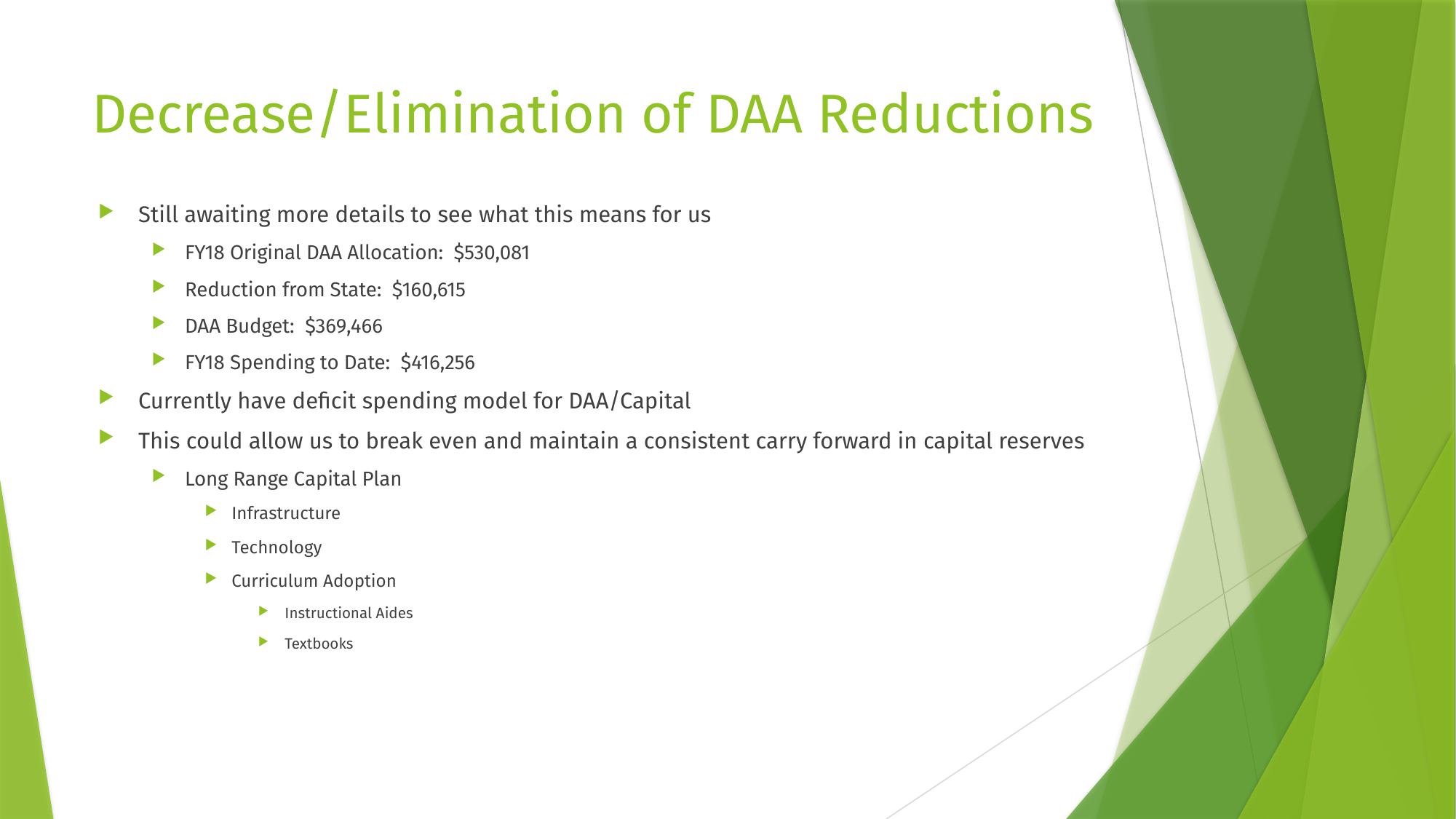

# Decrease/Elimination of DAA Reductions
Still awaiting more details to see what this means for us
FY18 Original DAA Allocation:  $530,081
Reduction from State:  $160,615
DAA Budget:  $369,466
FY18 Spending to Date:  $416,256
Currently have deficit spending model for DAA/Capital
This could allow us to break even and maintain a consistent carry forward in capital reserves
Long Range Capital Plan
Infrastructure
Technology
Curriculum Adoption
Instructional Aides
Textbooks